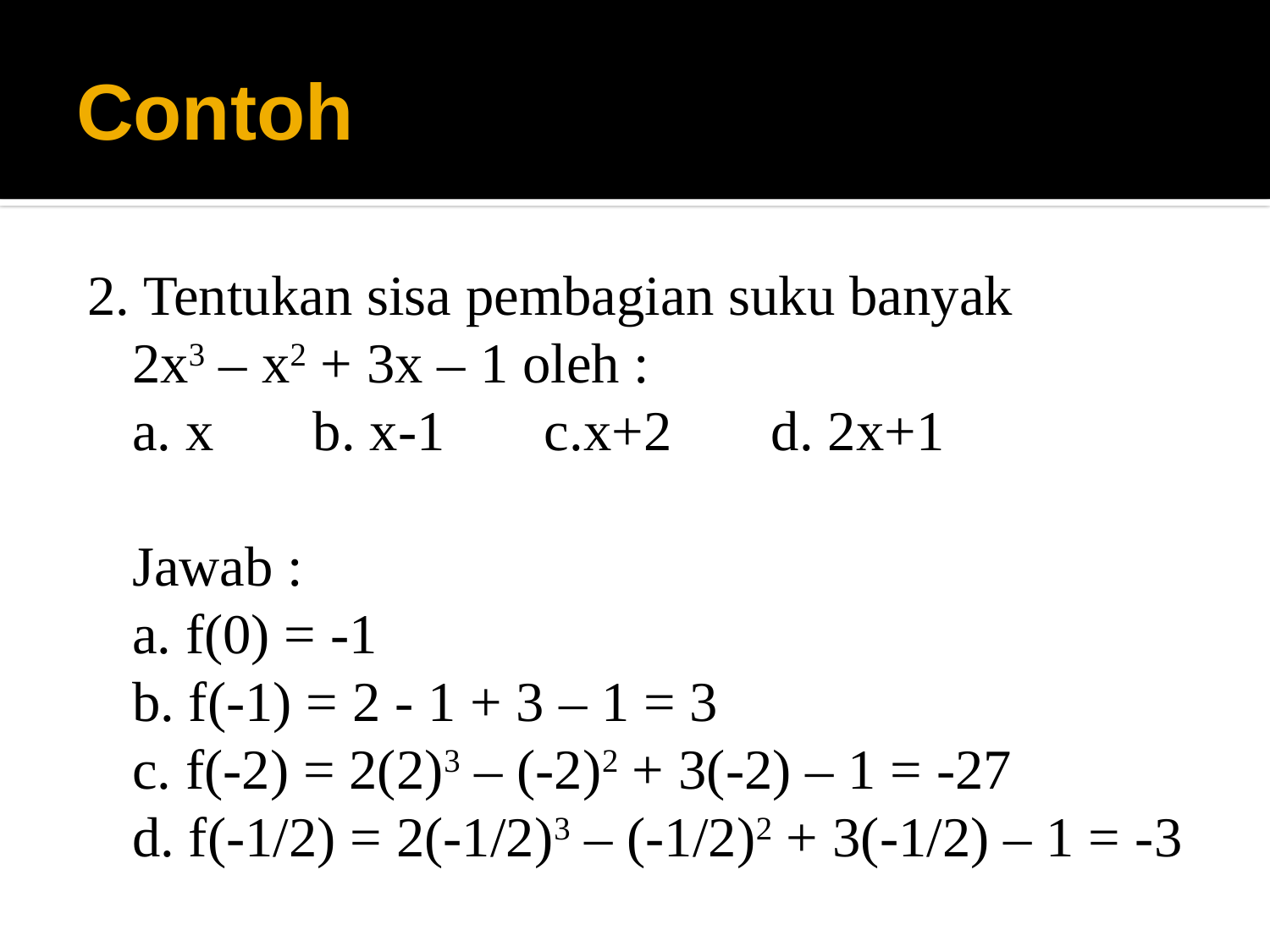

# Contoh
2. Tentukan sisa pembagian suku banyak
	2x3 – x2 + 3x – 1 oleh :
	a. x       b. x-1       c.x+2       d. 2x+1

	Jawab :
	a. f(0) = -1
	b. f(-1) = 2 - 1 + 3 – 1 = 3
	c. f(-2) = 2(2)3 – (-2)2 + 3(-2) – 1 = -27
	d. f(-1/2) = 2(-1/2)3 – (-1/2)2 + 3(-1/2) – 1 = -3